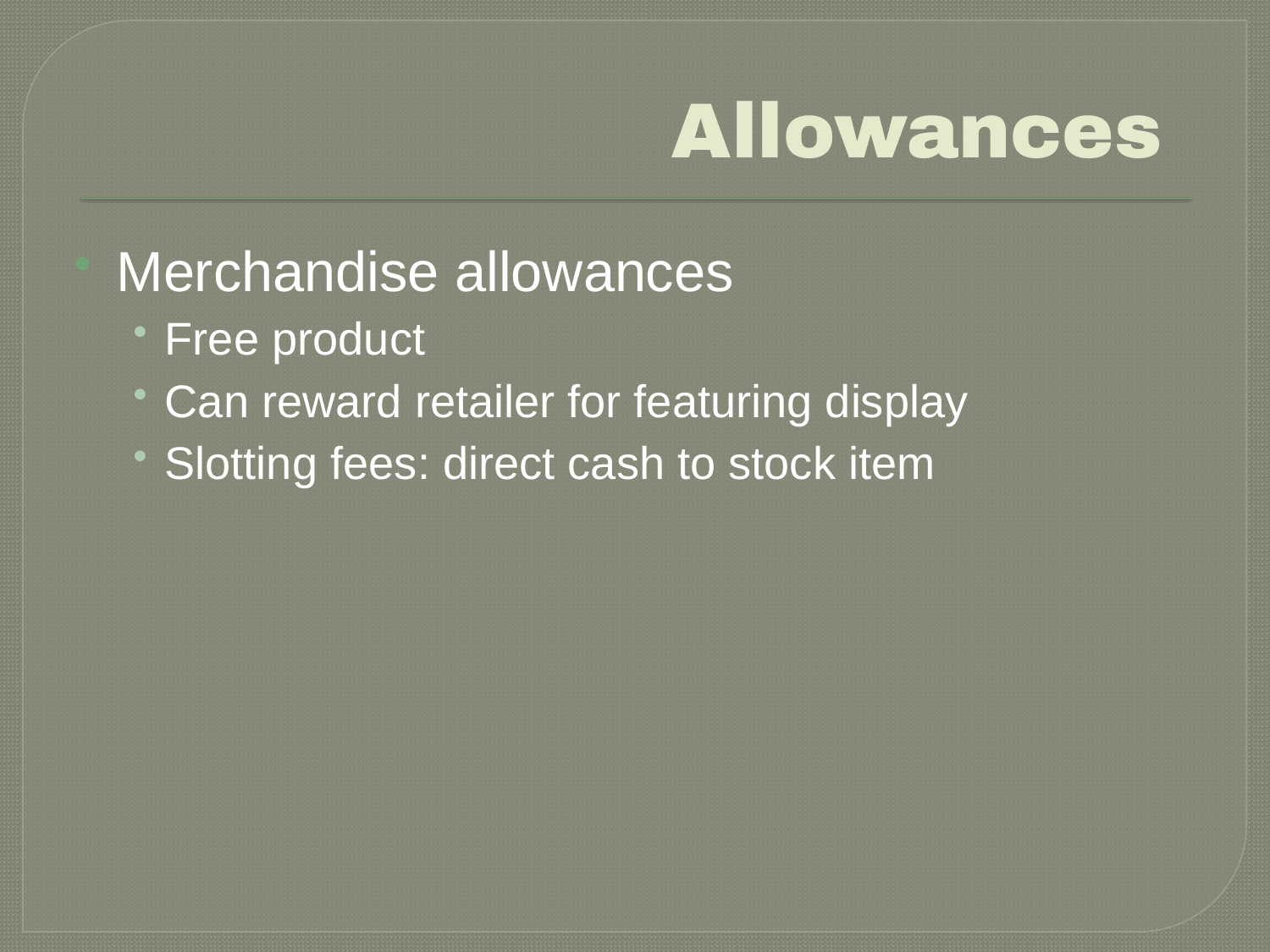

# Allowances
Merchandise allowances
Free product
Can reward retailer for featuring display
Slotting fees: direct cash to stock item